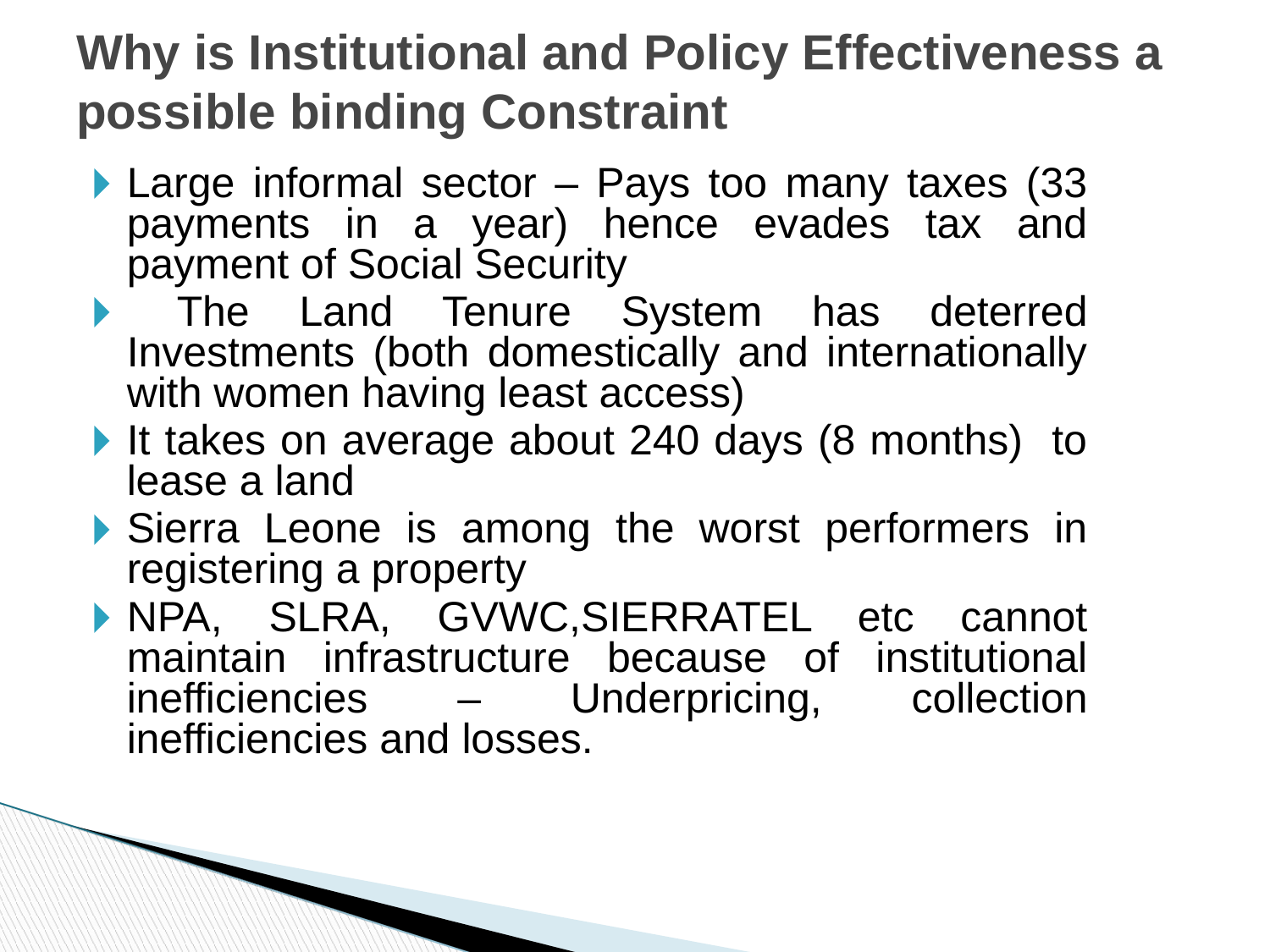

Why is Institutional and Policy Effectiveness a possible binding Constraint
Large informal sector – Pays too many taxes (33 payments in a year) hence evades tax and payment of Social Security
 The Land Tenure System has deterred Investments (both domestically and internationally with women having least access)
It takes on average about 240 days (8 months)  to lease a land
Sierra Leone is among the worst performers in registering a property
NPA, SLRA, GVWC,SIERRATEL etc cannot maintain infrastructure because of institutional inefficiencies – Underpricing, collection inefficiencies and losses.